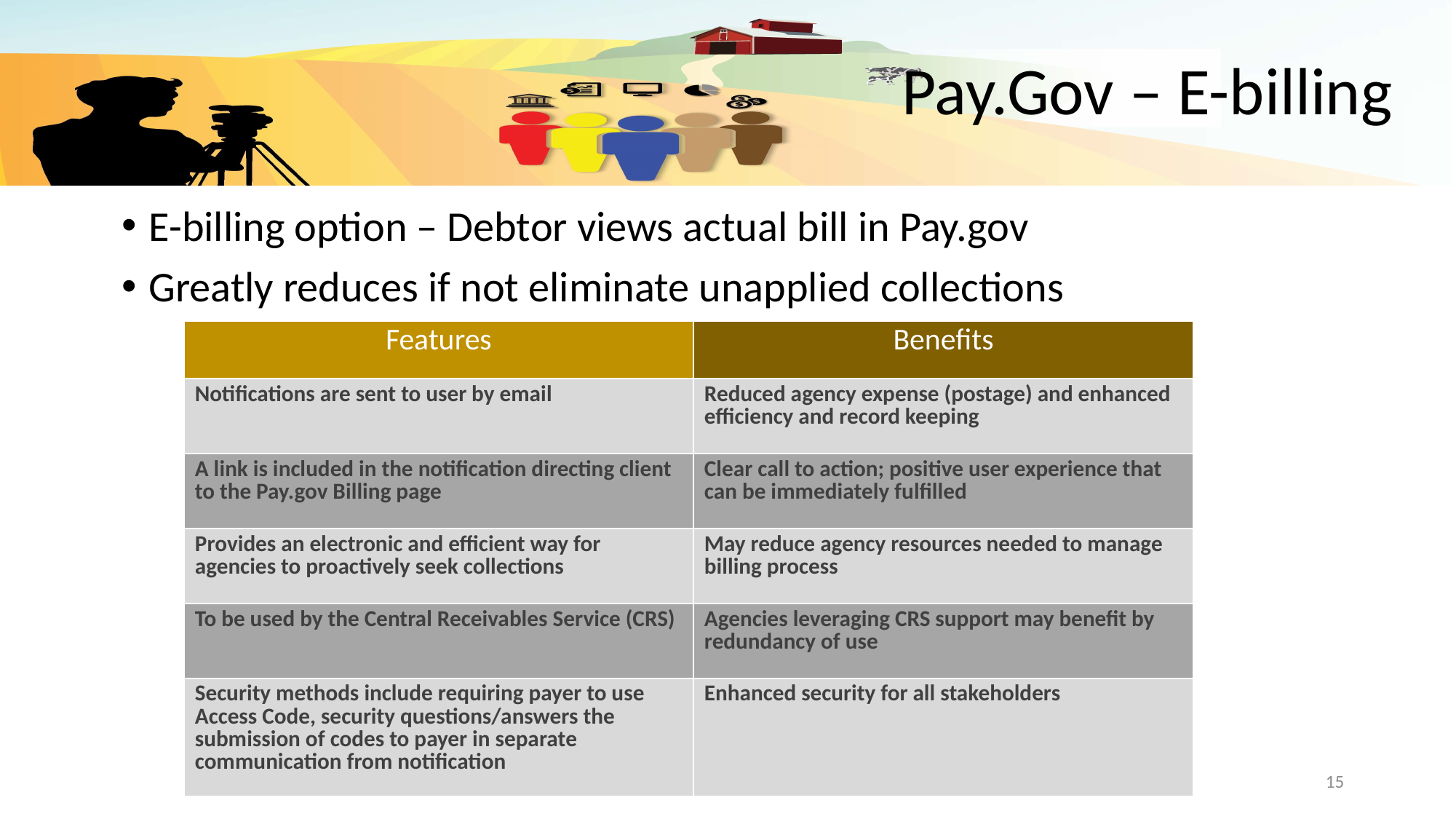

# Pay.Gov – E-billing
E-billing option – Debtor views actual bill in Pay.gov
Greatly reduces if not eliminate unapplied collections
| Features | Benefits |
| --- | --- |
| Notifications are sent to user by email | Reduced agency expense (postage) and enhanced efficiency and record keeping |
| A link is included in the notification directing client to the Pay.gov Billing page | Clear call to action; positive user experience that can be immediately fulfilled |
| Provides an electronic and efficient way for agencies to proactively seek collections | May reduce agency resources needed to manage billing process |
| To be used by the Central Receivables Service (CRS) | Agencies leveraging CRS support may benefit by redundancy of use |
| Security methods include requiring payer to use Access Code, security questions/answers the submission of codes to payer in separate communication from notification | Enhanced security for all stakeholders |
15